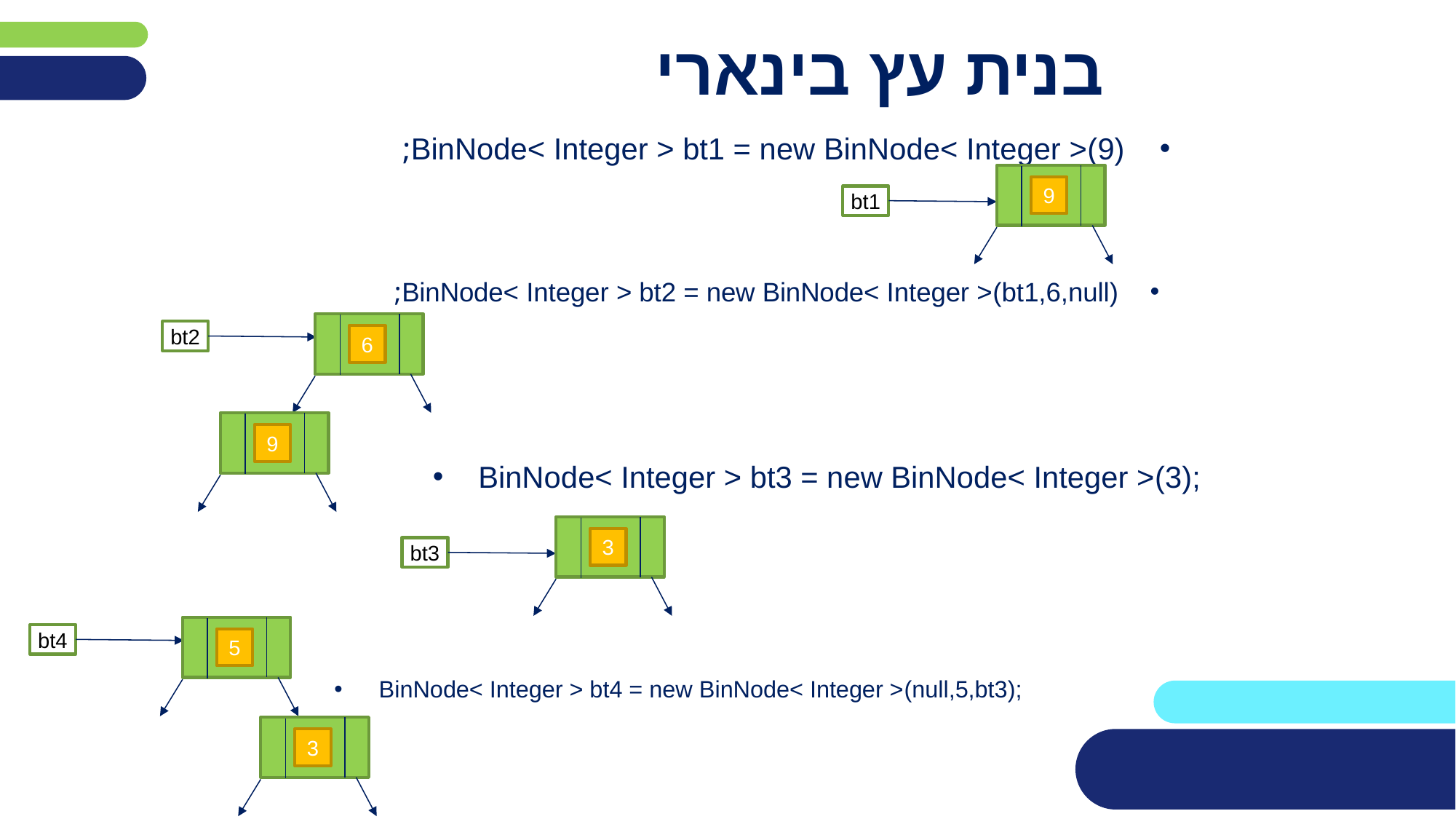

# בנית עץ בינארי
BinNode< Integer > bt1 = new BinNode< Integer >(9);

9
bt1

BinNode< Integer > bt2 = new BinNode< Integer >(bt1,6,null);

bt2

6

9
BinNode< Integer > bt3 = new BinNode< Integer >(3);

3
bt3

bt4

5

BinNode< Integer > bt4 = new BinNode< Integer >(null,5,bt3);

3